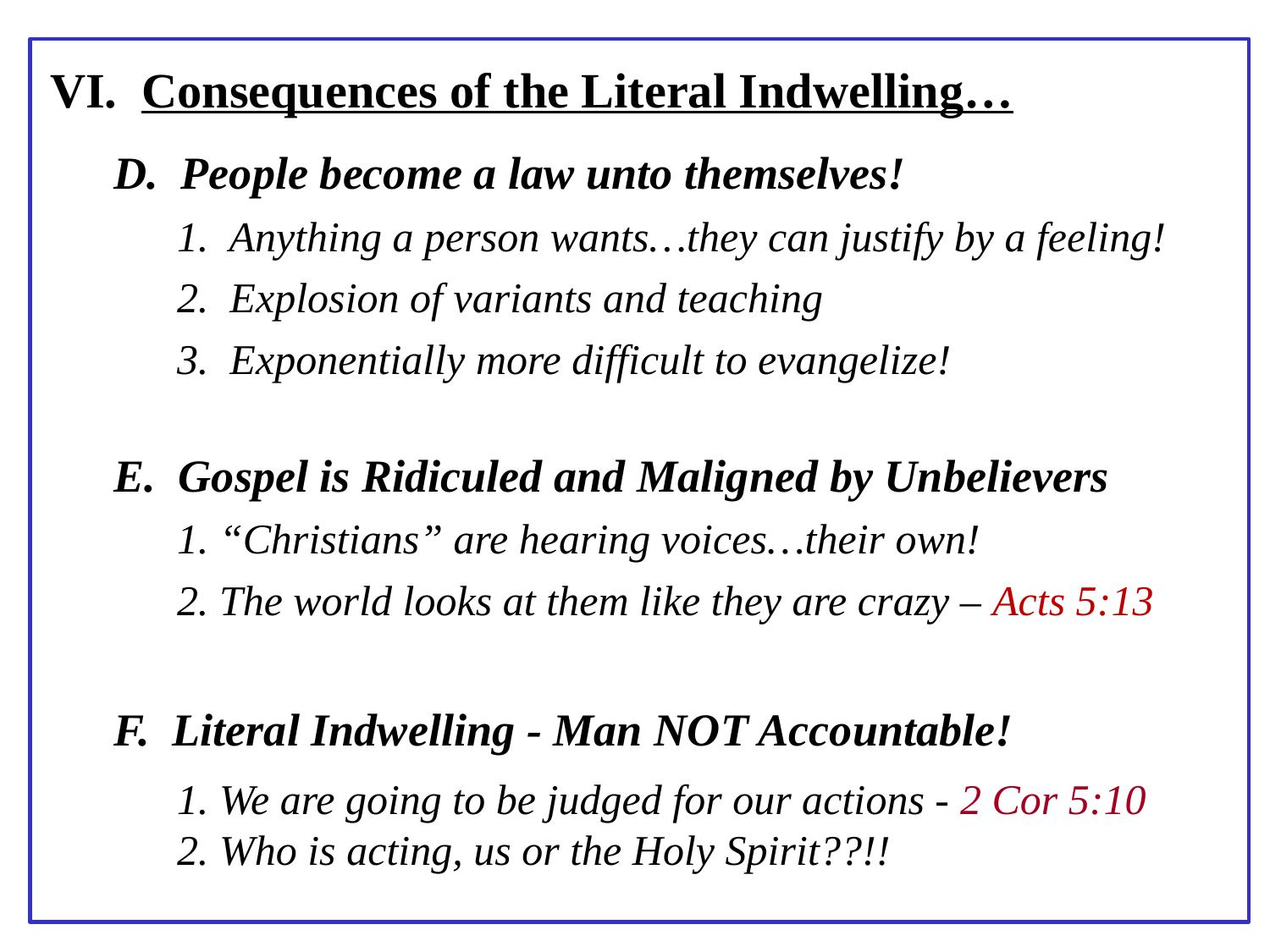

VI.  Consequences of the Literal Indwelling…

D.  People become a law unto themselves!
1.  Anything a person wants…they can justify by a feeling!
2.  Explosion of variants and teaching
3.  Exponentially more difficult to evangelize!

E.  Gospel is Ridiculed and Maligned by Unbelievers
1. “Christians” are hearing voices…their own!
2. The world looks at them like they are crazy – Acts 5:13

F.  Literal Indwelling - Man NOT Accountable!

1. We are going to be judged for our actions - 2 Cor 5:10
2. Who is acting, us or the Holy Spirit??!!